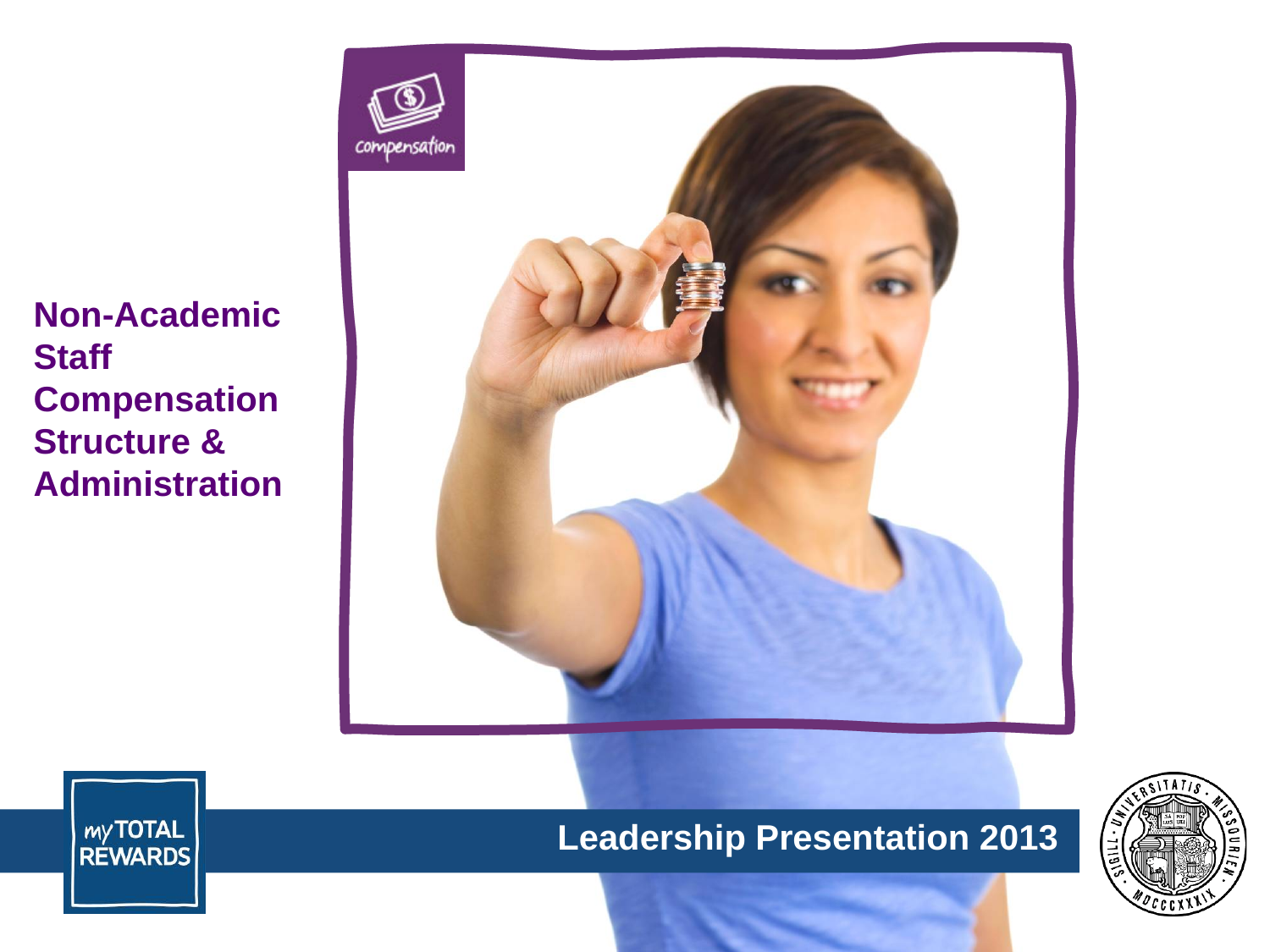

Non-Academic Staff Compensation Structure & Administration
Leadership Presentation 2013